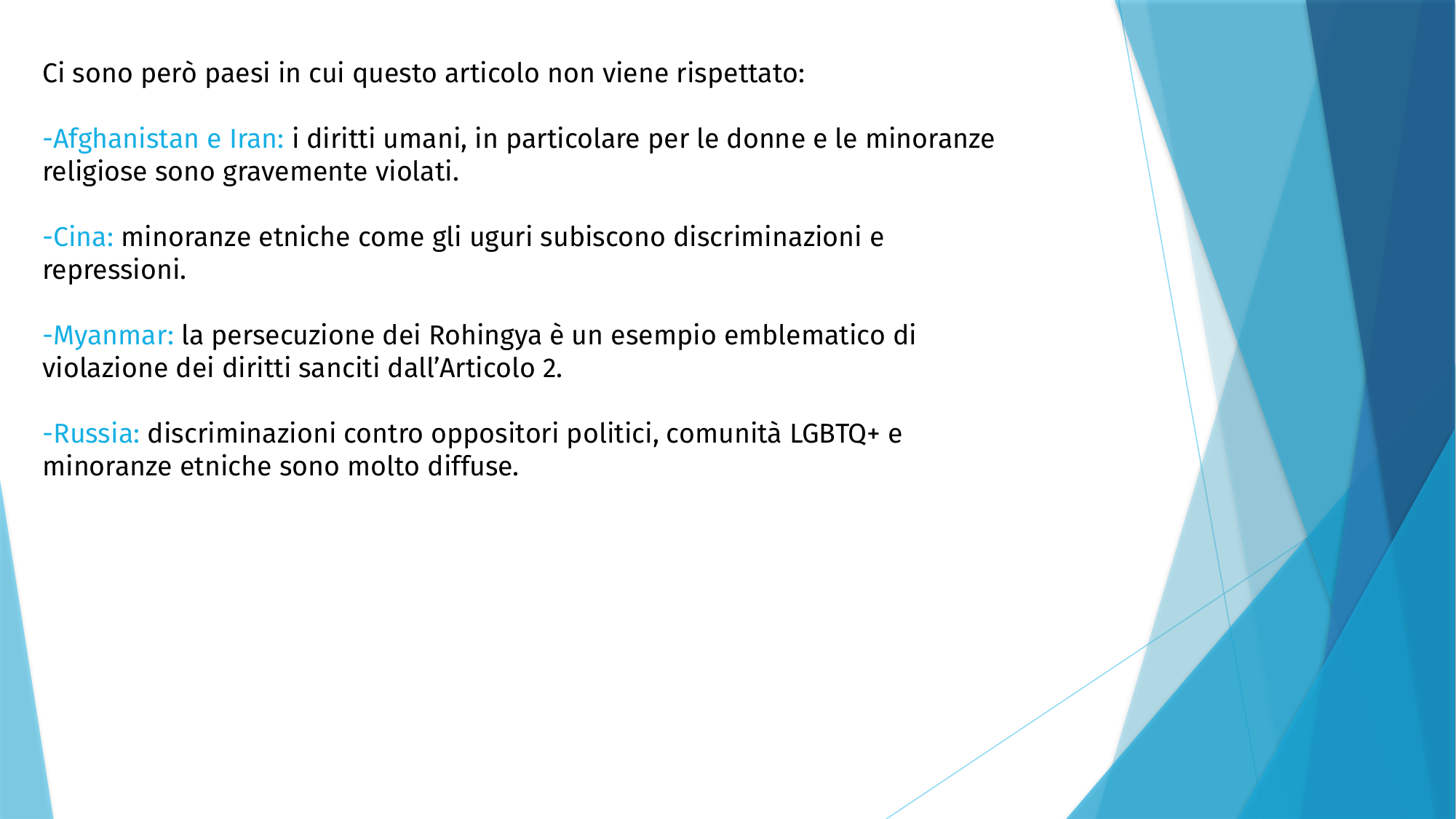

Ci sono però paesi in cui questo articolo non viene rispettato:

-Afghanistan e Iran: i diritti umani, in particolare per le donne e le minoranze religiose sono gravemente violati.

-Cina: minoranze etniche come gli uguri subiscono discriminazioni e repressioni.

-Myanmar: la persecuzione dei Rohingya è un esempio emblematico di violazione dei diritti sanciti dall’Articolo 2.

-Russia: discriminazioni contro oppositori politici, comunità LGBTQ+ e minoranze etniche sono molto diffuse.